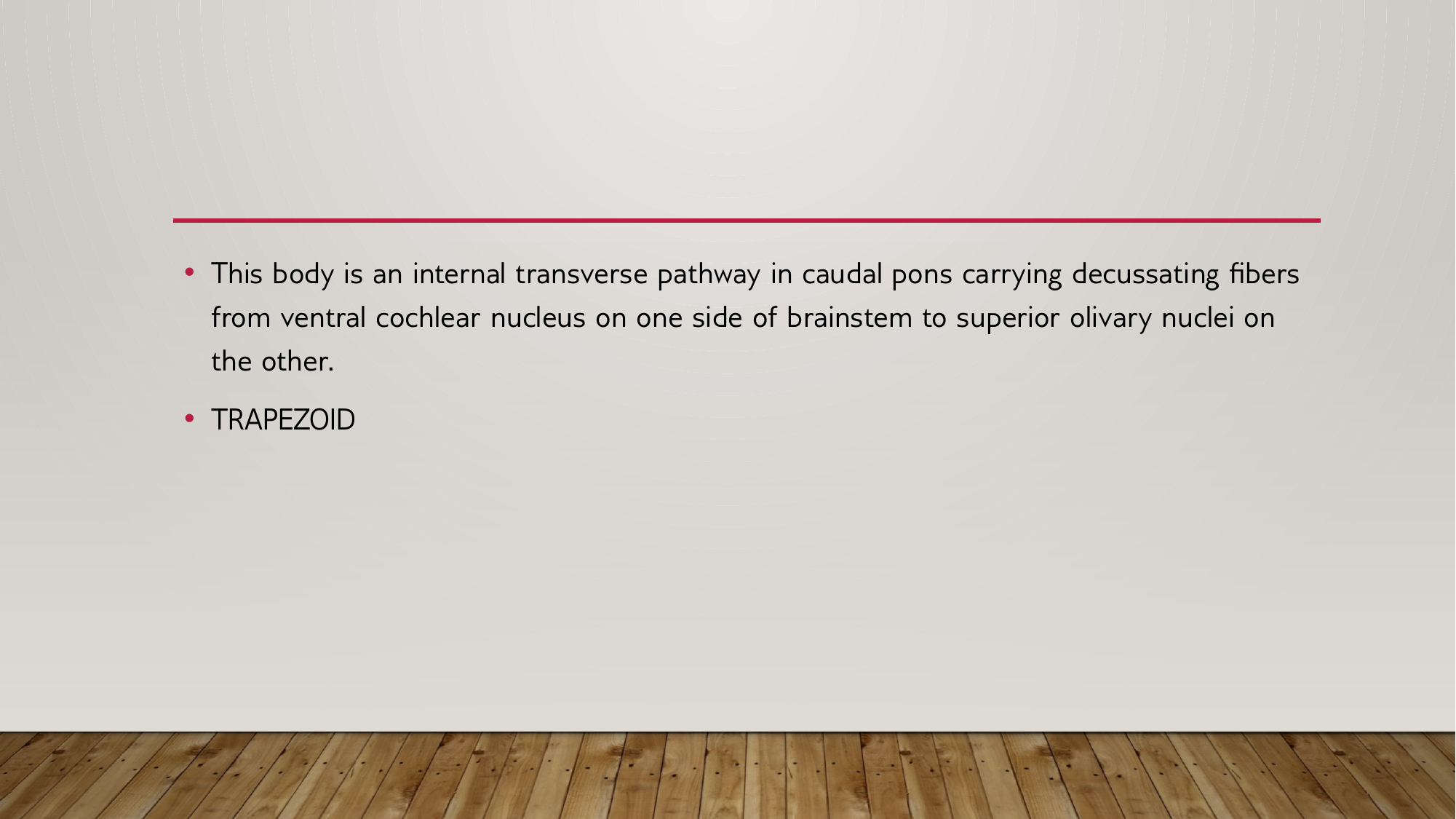

#
This body is an internal transverse pathway in caudal pons carrying decussating fibers from ventral cochlear nucleus on one side of brainstem to superior olivary nuclei on the other.
TRAPEZOID